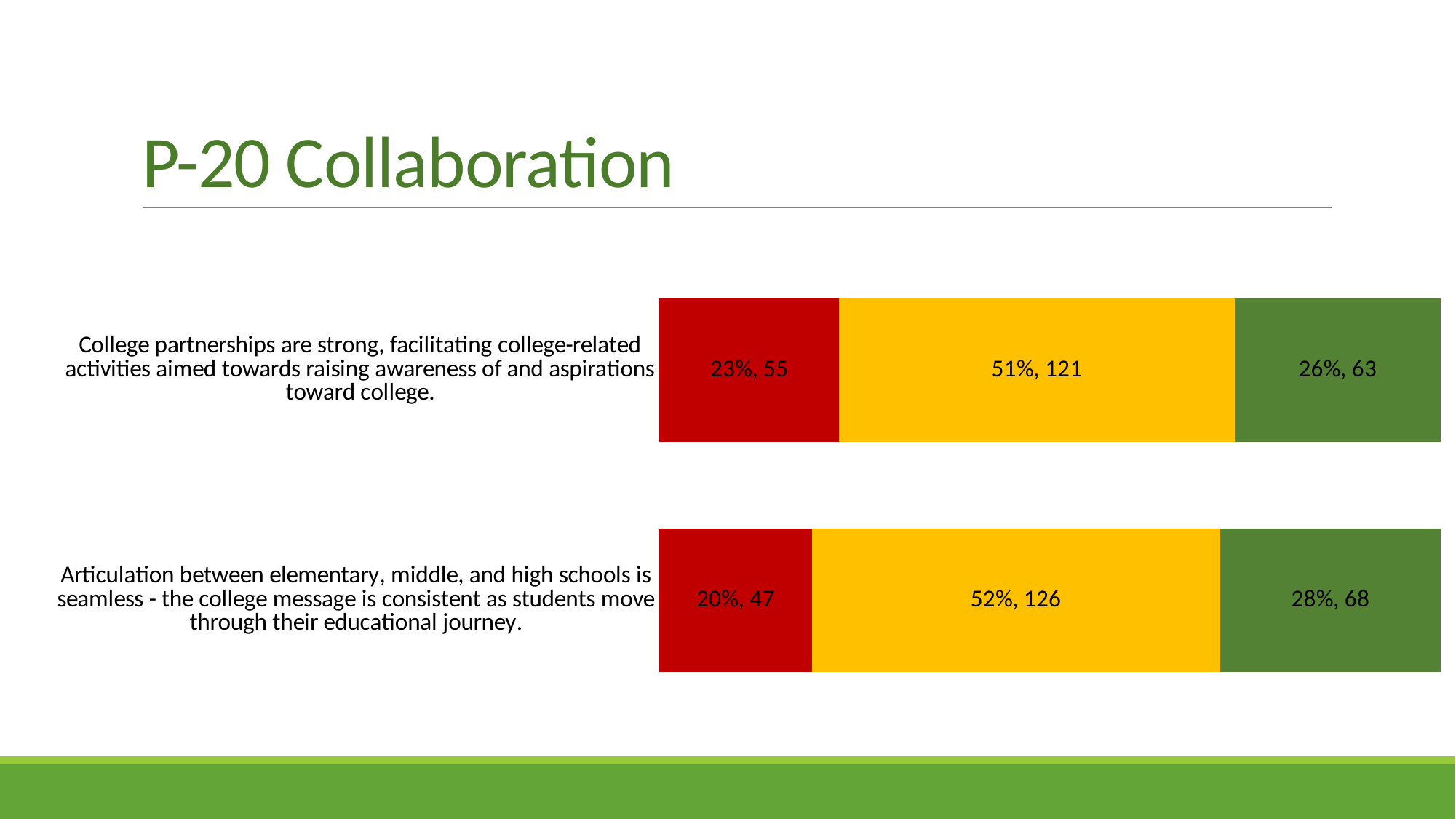

# P-20 Collaboration

### Chart

| Category | We are not doing this in our school. | We are doing this but could be doing better. | We do this well in our school. |
|---|---|---|---|
| College partnerships are strong, facilitating college-related activities aimed towards raising awareness of and aspirations toward college. | 55.0 | 121.00000000000001 | 63.00000000000001 |
| Articulation between elementary, middle, and high schools is seamless - the college message is consistent as students move through their educational journey. | 47.0 | 126.00000000000001 | 68.0 |